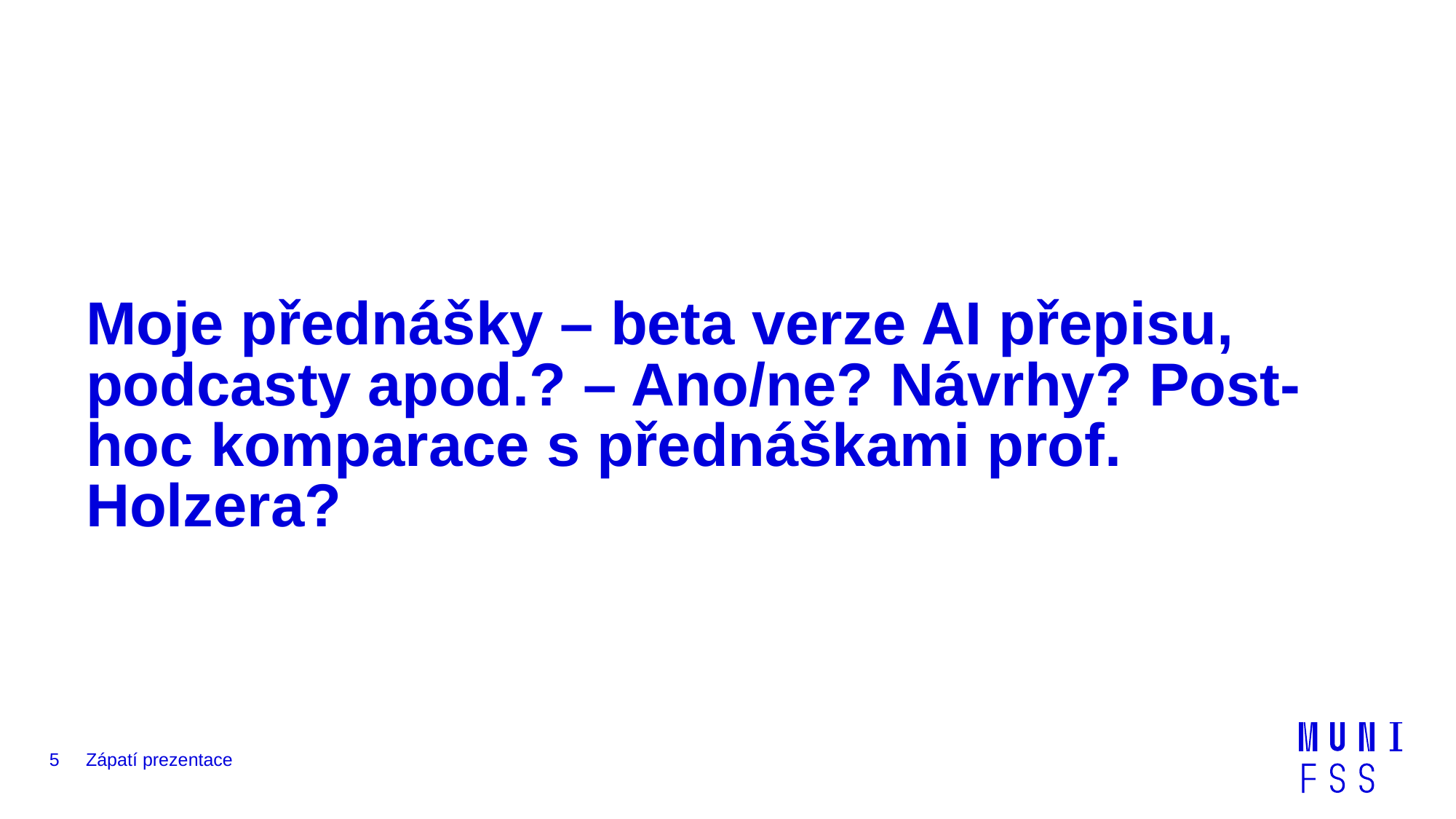

# Moje přednášky – beta verze AI přepisu, podcasty apod.? – Ano/ne? Návrhy? Post-hoc komparace s přednáškami prof. Holzera?
5
Zápatí prezentace